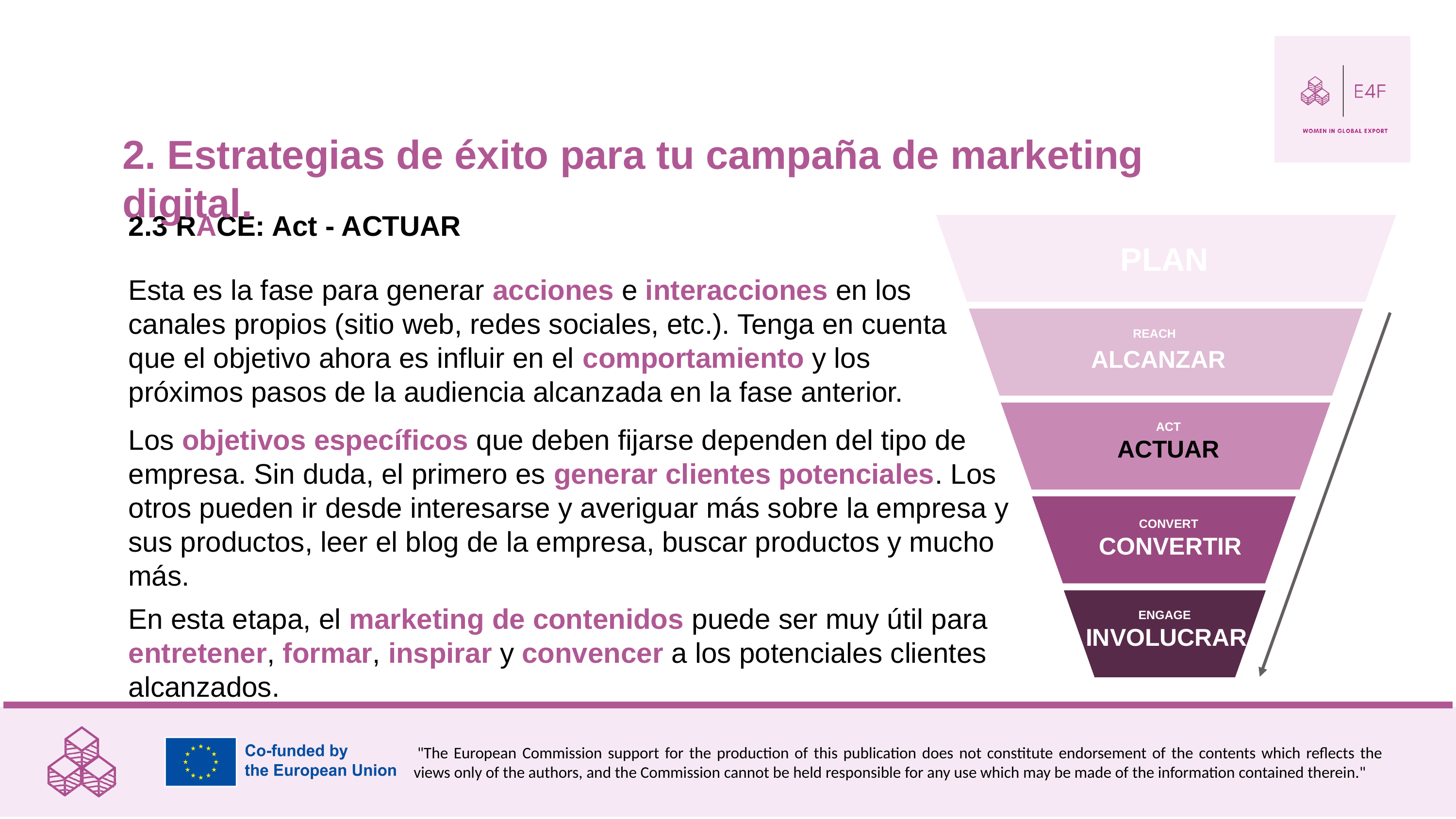

2. Estrategias de éxito para tu campaña de marketing digital.
2.3 RACE: Act - ACTUAR

PLAN
Esta es la fase para generar acciones e interacciones en los canales propios (sitio web, redes sociales, etc.). Tenga en cuenta que el objetivo ahora es influir en el comportamiento y los próximos pasos de la audiencia alcanzada en la fase anterior.
REACH
ALCANZAR

ACT
ACTUAR
Los objetivos específicos que deben fijarse dependen del tipo de empresa. Sin duda, el primero es generar clientes potenciales. Los otros pueden ir desde interesarse y averiguar más sobre la empresa y sus productos, leer el blog de la empresa, buscar productos y mucho más.

CONVERT
CONVERTIR

En esta etapa, el marketing de contenidos puede ser muy útil para entretener, formar, inspirar y convencer a los potenciales clientes alcanzados.
ENGAGE  INVOLUCRAR